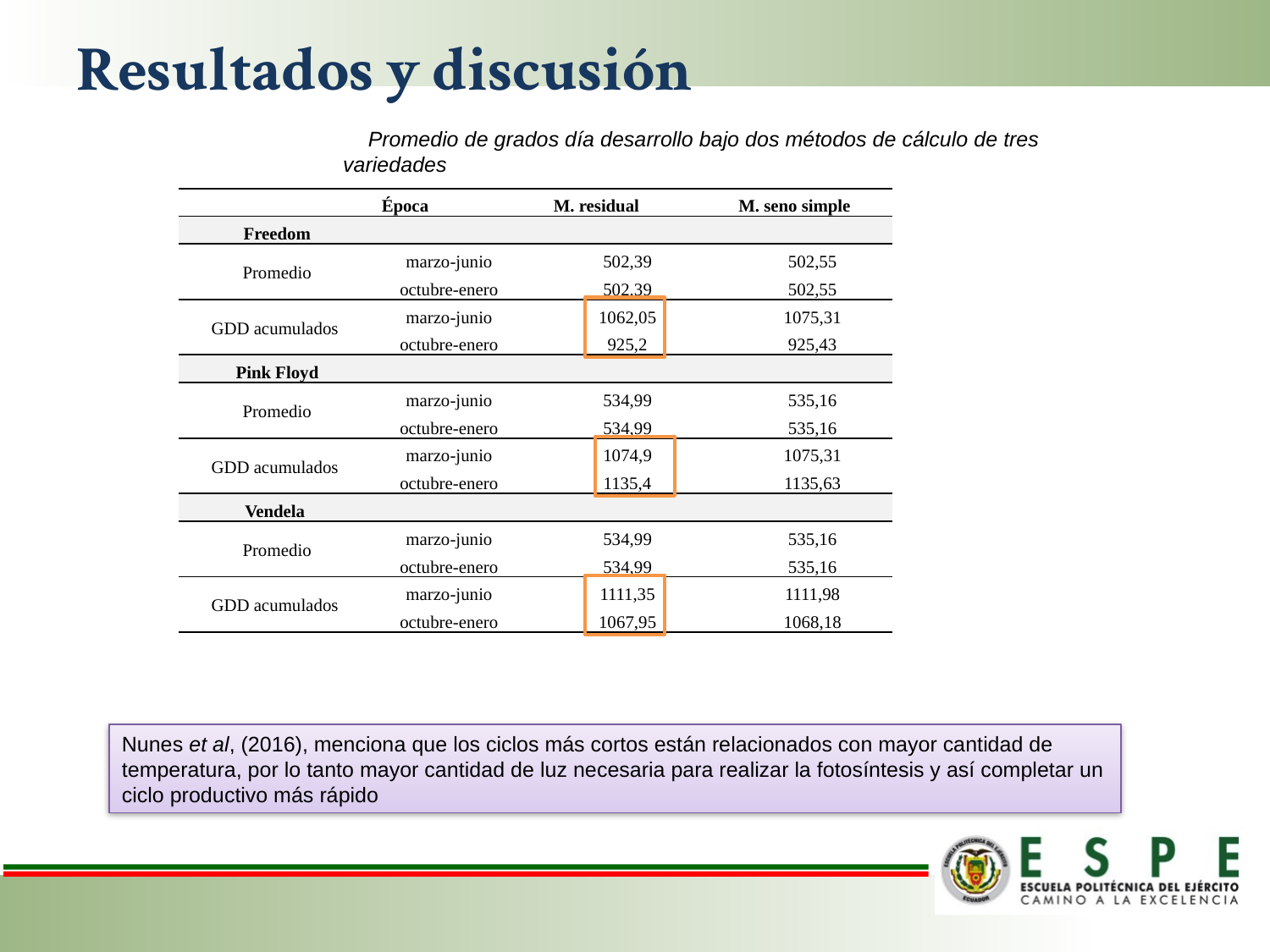

Resultados y discusión

Promedio de grados día desarrollo bajo dos métodos de cálculo de tres variedades
|  | Época | M. residual | M. seno simple |
| --- | --- | --- | --- |
| Freedom |  |  |  |
| Promedio | marzo-junio | 502,39 | 502,55 |
|  | octubre-enero | 502,39 | 502,55 |
| GDD acumulados | marzo-junio | 1062,05 | 1075,31 |
|  | octubre-enero | 925,2 | 925,43 |
| Pink Floyd |  |  |  |
| Promedio | marzo-junio | 534,99 | 535,16 |
|  | octubre-enero | 534,99 | 535,16 |
| GDD acumulados | marzo-junio | 1074,9 | 1075,31 |
|  | octubre-enero | 1135,4 | 1135,63 |
| Vendela |  |  |  |
| Promedio | marzo-junio | 534,99 | 535,16 |
|  | octubre-enero | 534,99 | 535,16 |
| GDD acumulados | marzo-junio | 1111,35 | 1111,98 |
|  | octubre-enero | 1067,95 | 1068,18 |

Nunes et al, (2016), menciona que los ciclos más cortos están relacionados con mayor cantidad de temperatura, por lo tanto mayor cantidad de luz necesaria para realizar la fotosíntesis y así completar un ciclo productivo más rápido